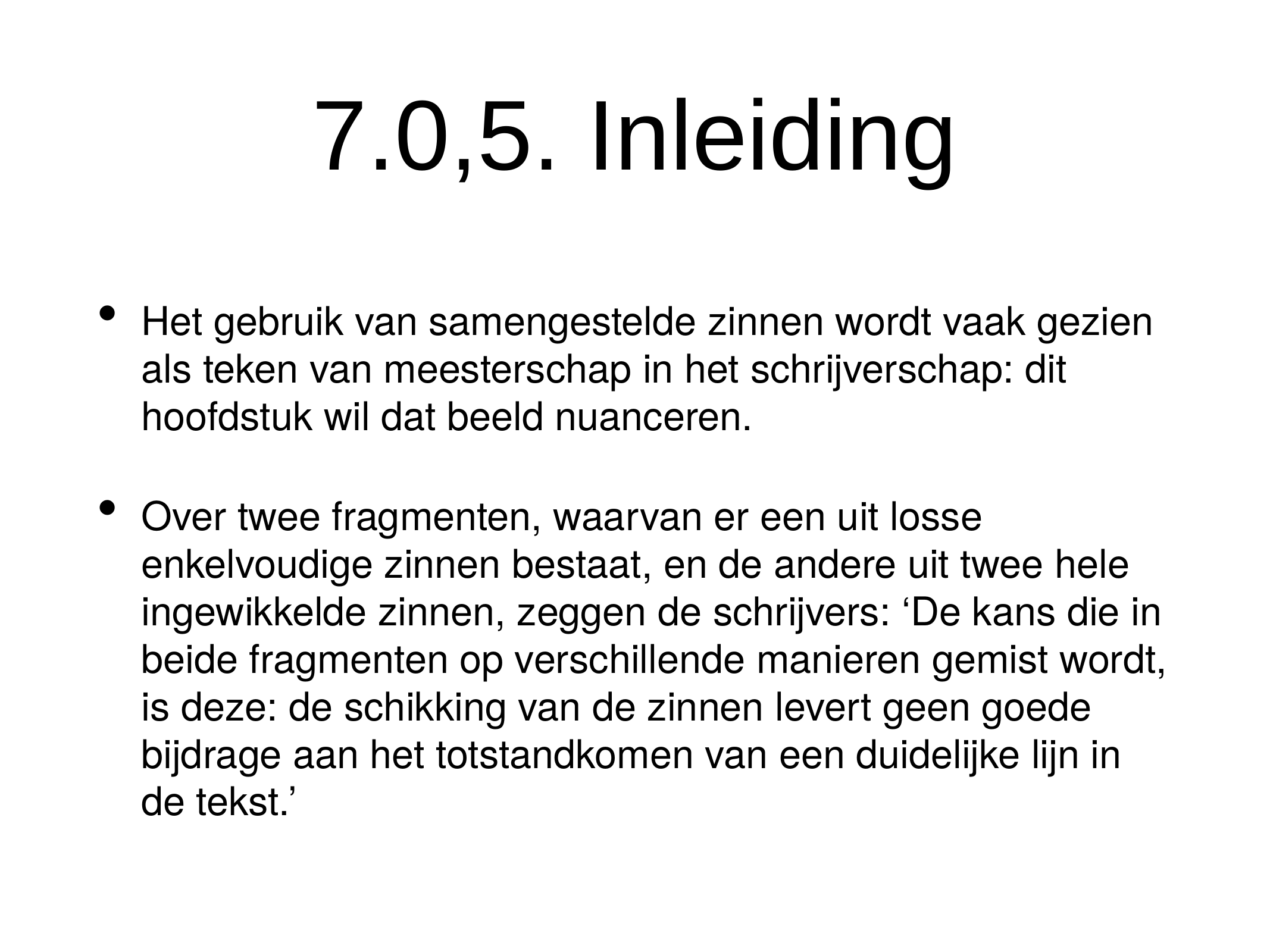

# 7.0,5. Inleiding
Het gebruik van samengestelde zinnen wordt vaak gezien als teken van meesterschap in het schrijverschap: dit hoofdstuk wil dat beeld nuanceren.
Over twee fragmenten, waarvan er een uit losse enkelvoudige zinnen bestaat, en de andere uit twee hele ingewikkelde zinnen, zeggen de schrijvers: ‘De kans die in beide fragmenten op verschillende manieren gemist wordt, is deze: de schikking van de zinnen levert geen goede bijdrage aan het totstandkomen van een duidelijke lijn in de tekst.’